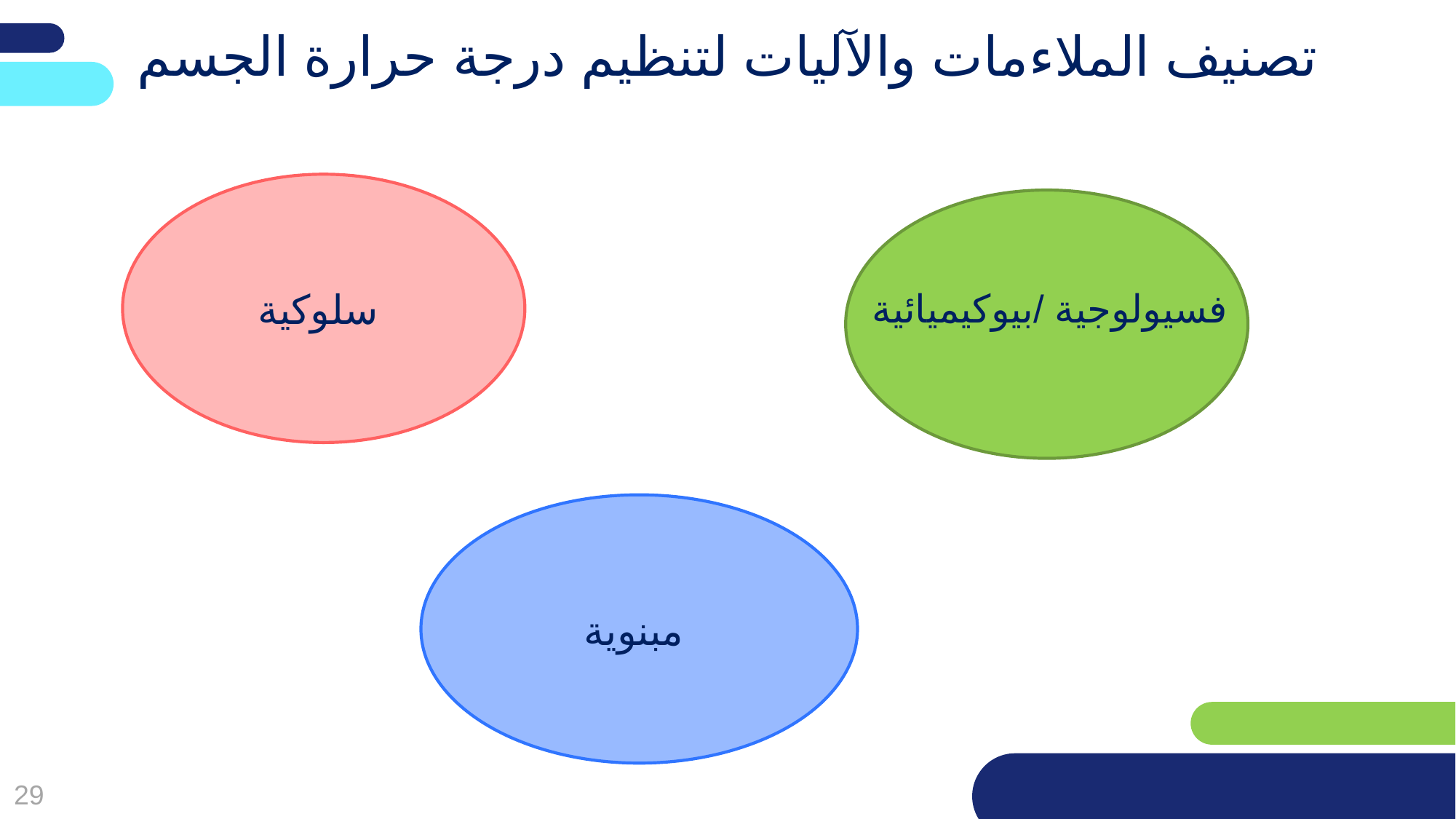

# تصنيف الملاءمات والآليات لتنظيم درجة حرارة الجسم

سلوكية

فسيولوجية /بيوكيميائية

مبنوية